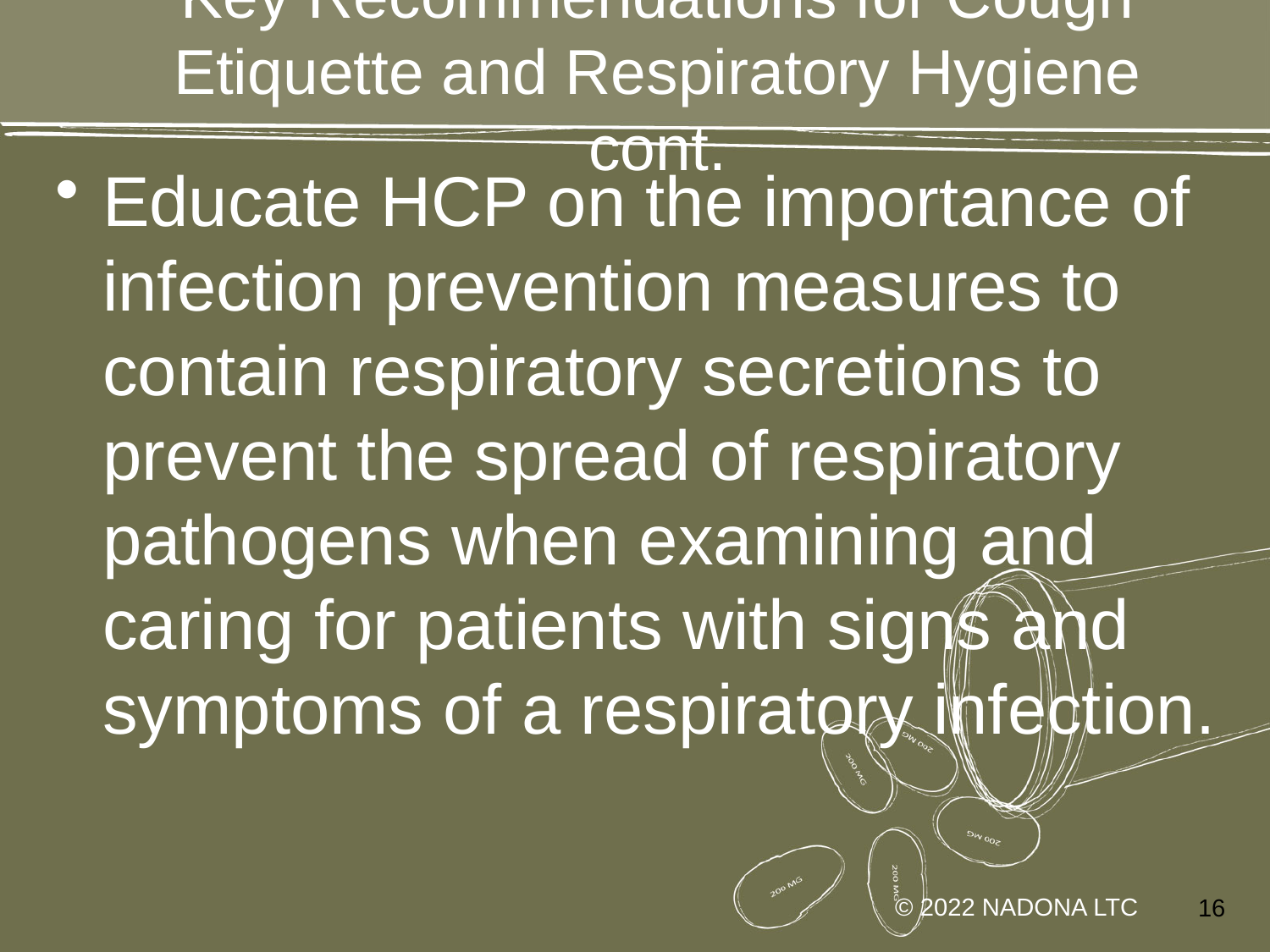

# Key Recommendations for Cough Etiquette and Respiratory Hygiene cont.
Educate HCP on the importance of infection prevention measures to contain respiratory secretions to prevent the spread of respiratory pathogens when examining and caring for patients with signs and symptoms of a respiratory infection.

© 2022 NADONA LTC
16